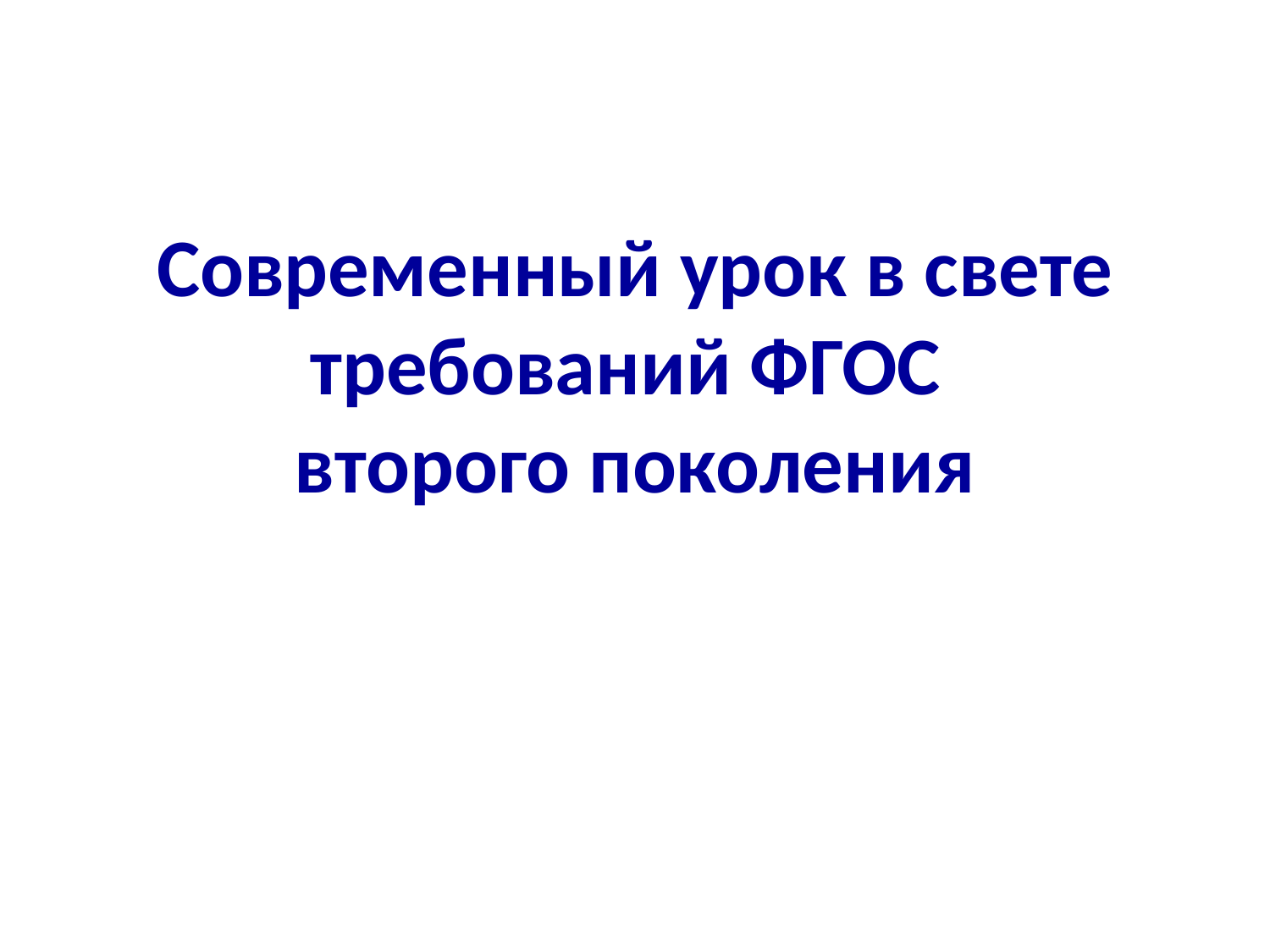

# Современный урок в свете требований ФГОС второго поколения